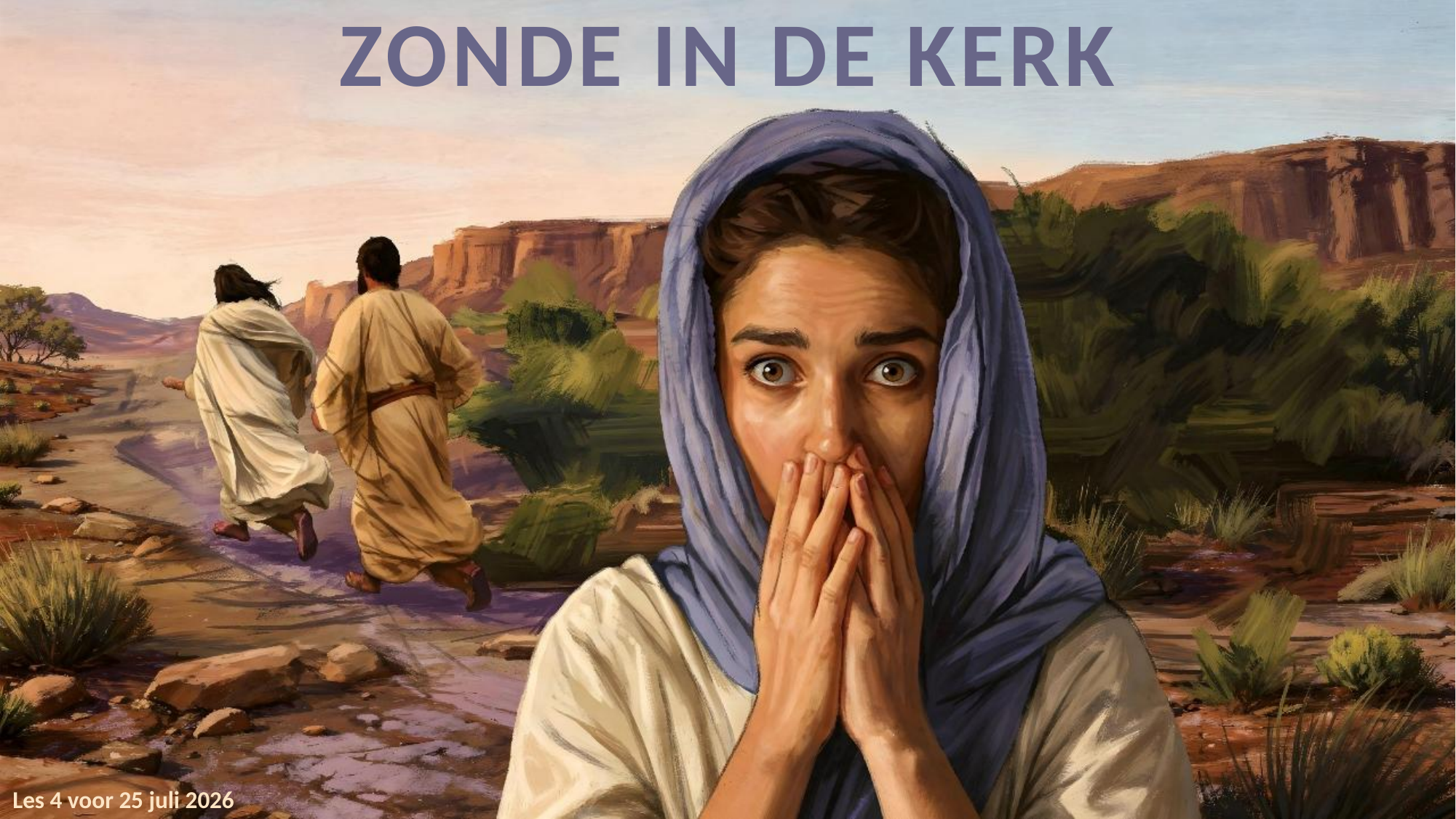

ZONDE IN DE KERK
Les 4 voor 25 juli 2026